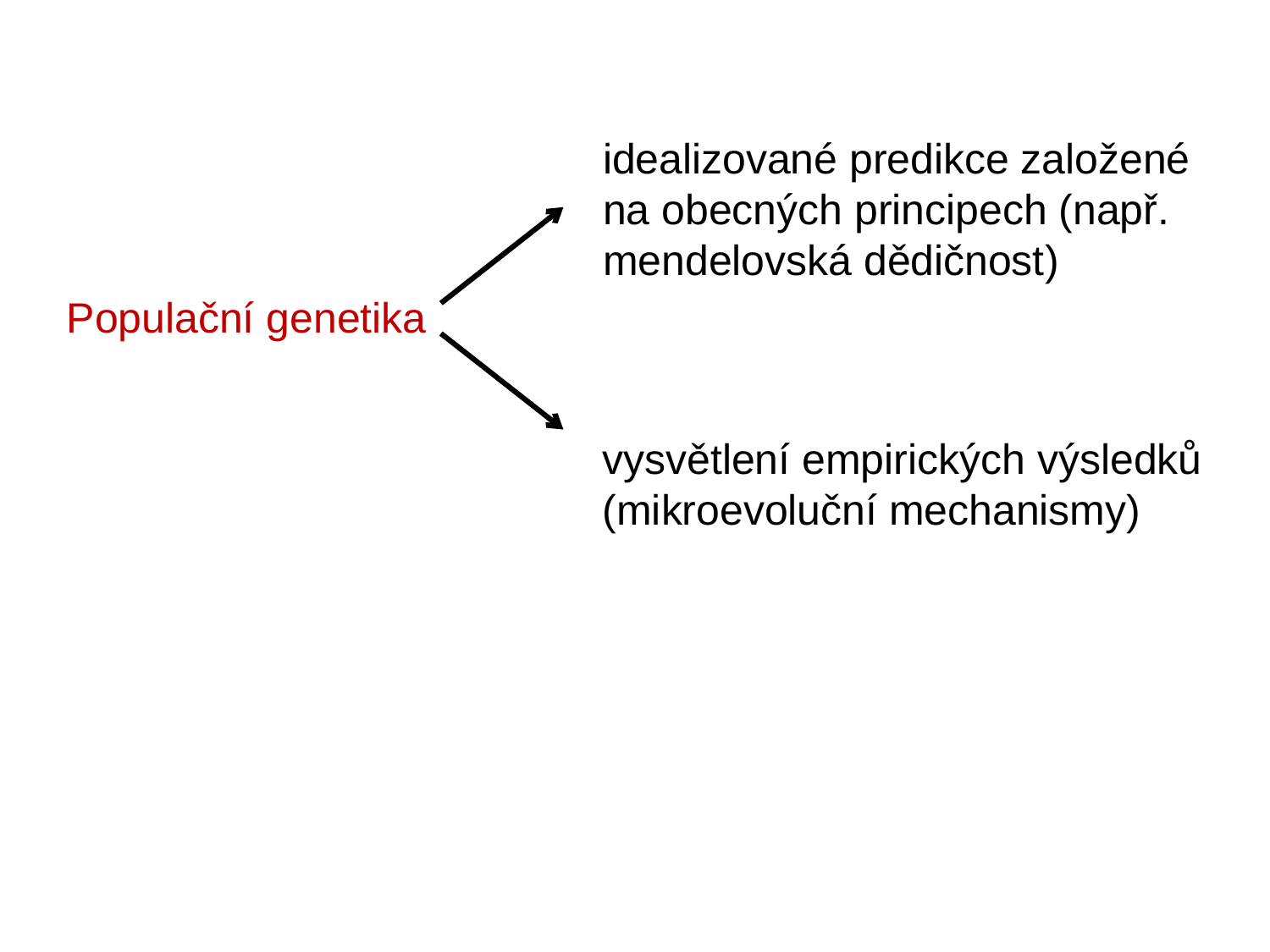

idealizované predikce založené
na obecných principech (např.
mendelovská dědičnost)
Populační genetika
vysvětlení empirických výsledků
(mikroevoluční mechanismy)